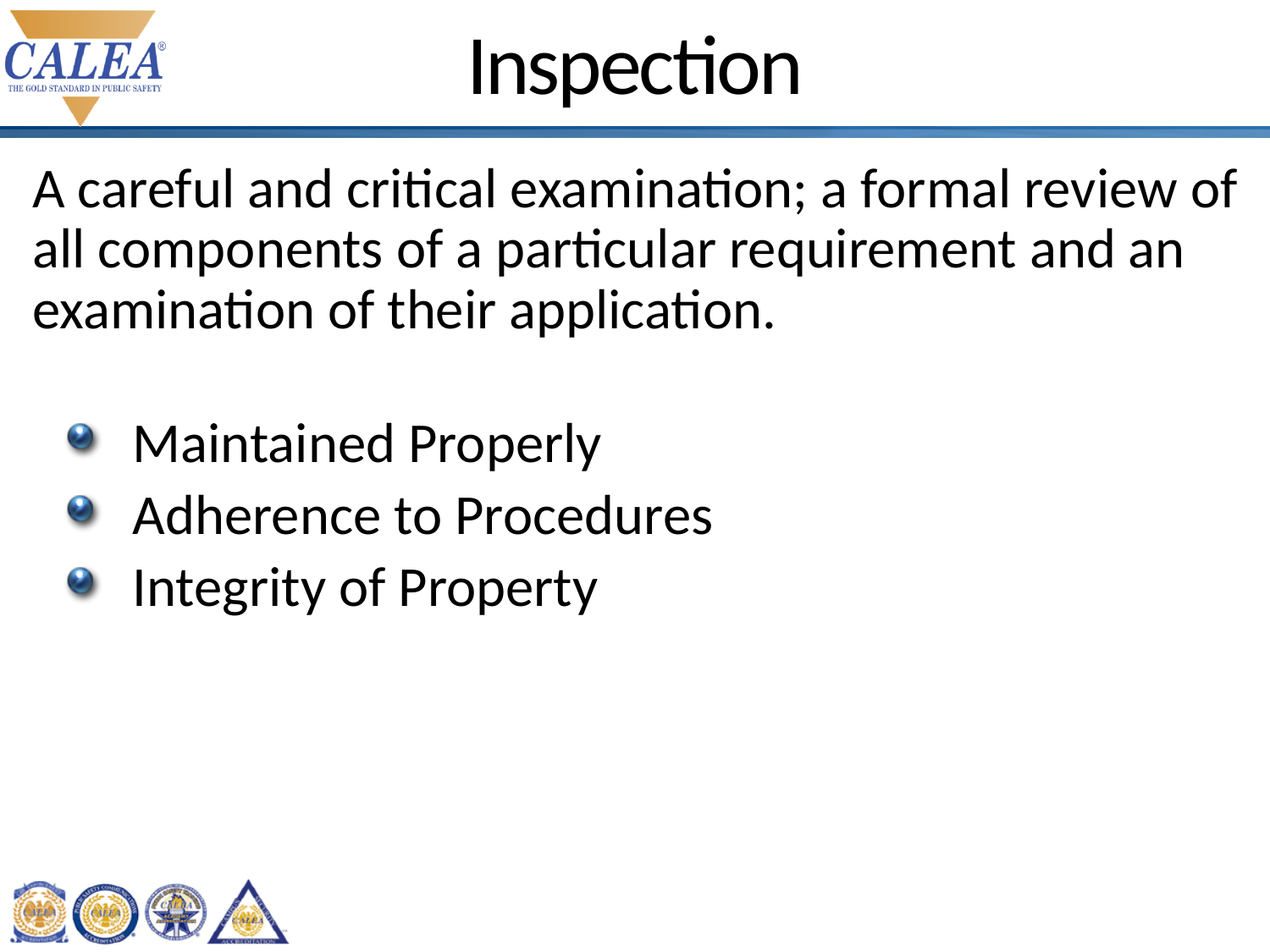

# Inspection
A careful and critical examination; a formal review of all components of a particular requirement and an examination of their application.

 Maintained Properly
 Adherence to Procedures
 Integrity of Property